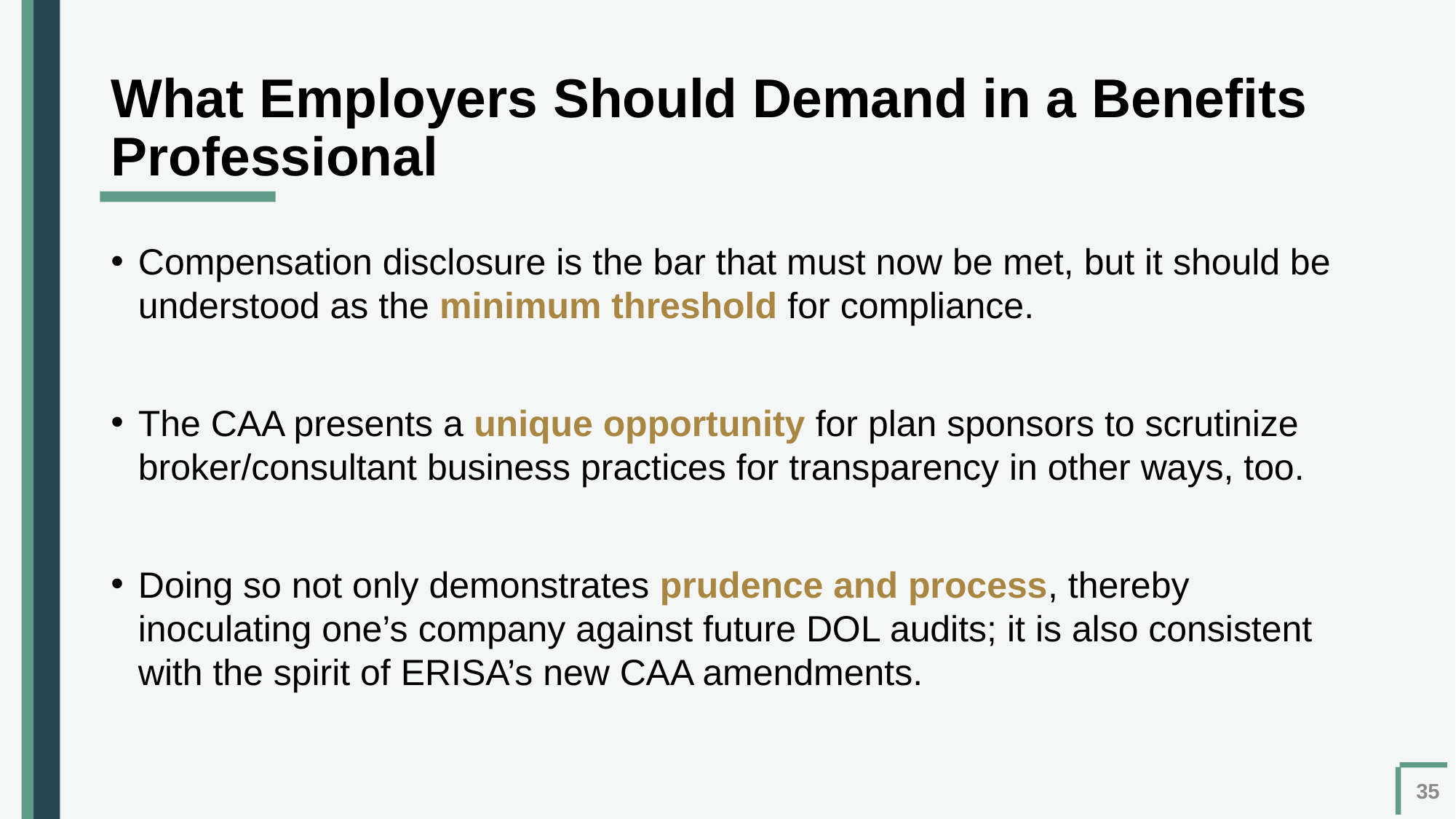

# What Employers Should Demand in a Benefits Professional

Compensation disclosure is the bar that must now be met, but it should be understood as the minimum threshold for compliance.

The CAA presents a unique opportunity for plan sponsors to scrutinize broker/consultant business practices for transparency in other ways, too.

Doing so not only demonstrates prudence and process, thereby inoculating one’s company against future DOL audits; it is also consistent with the spirit of ERISA’s new CAA amendments.
35